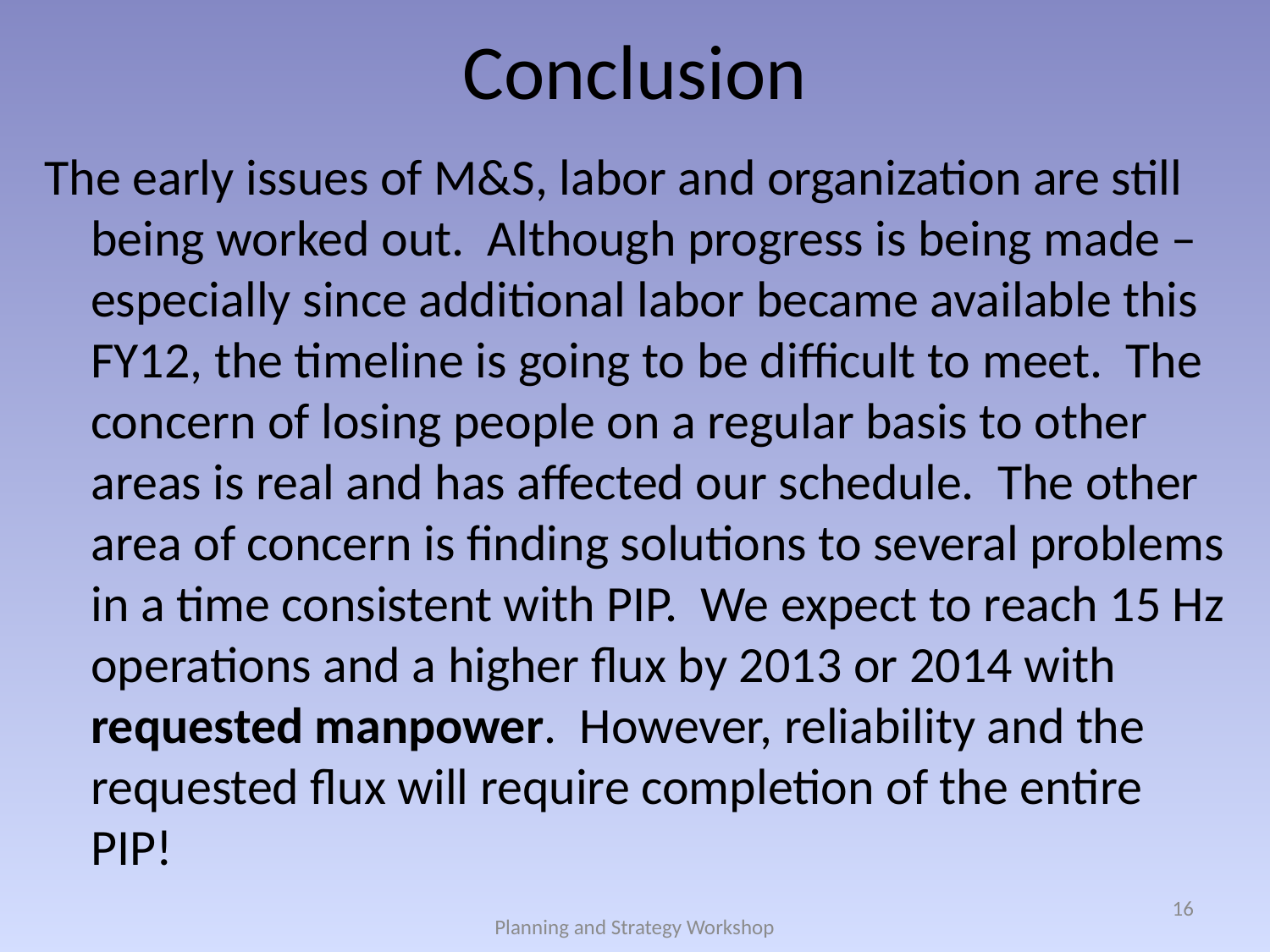

# Conclusion
The early issues of M&S, labor and organization are still being worked out.  Although progress is being made – especially since additional labor became available this FY12, the timeline is going to be difficult to meet.  The concern of losing people on a regular basis to other areas is real and has affected our schedule.  The other area of concern is finding solutions to several problems in a time consistent with PIP.  We expect to reach 15 Hz operations and a higher flux by 2013 or 2014 with requested manpower.  However, reliability and the requested flux will require completion of the entire PIP!
16
Planning and Strategy Workshop